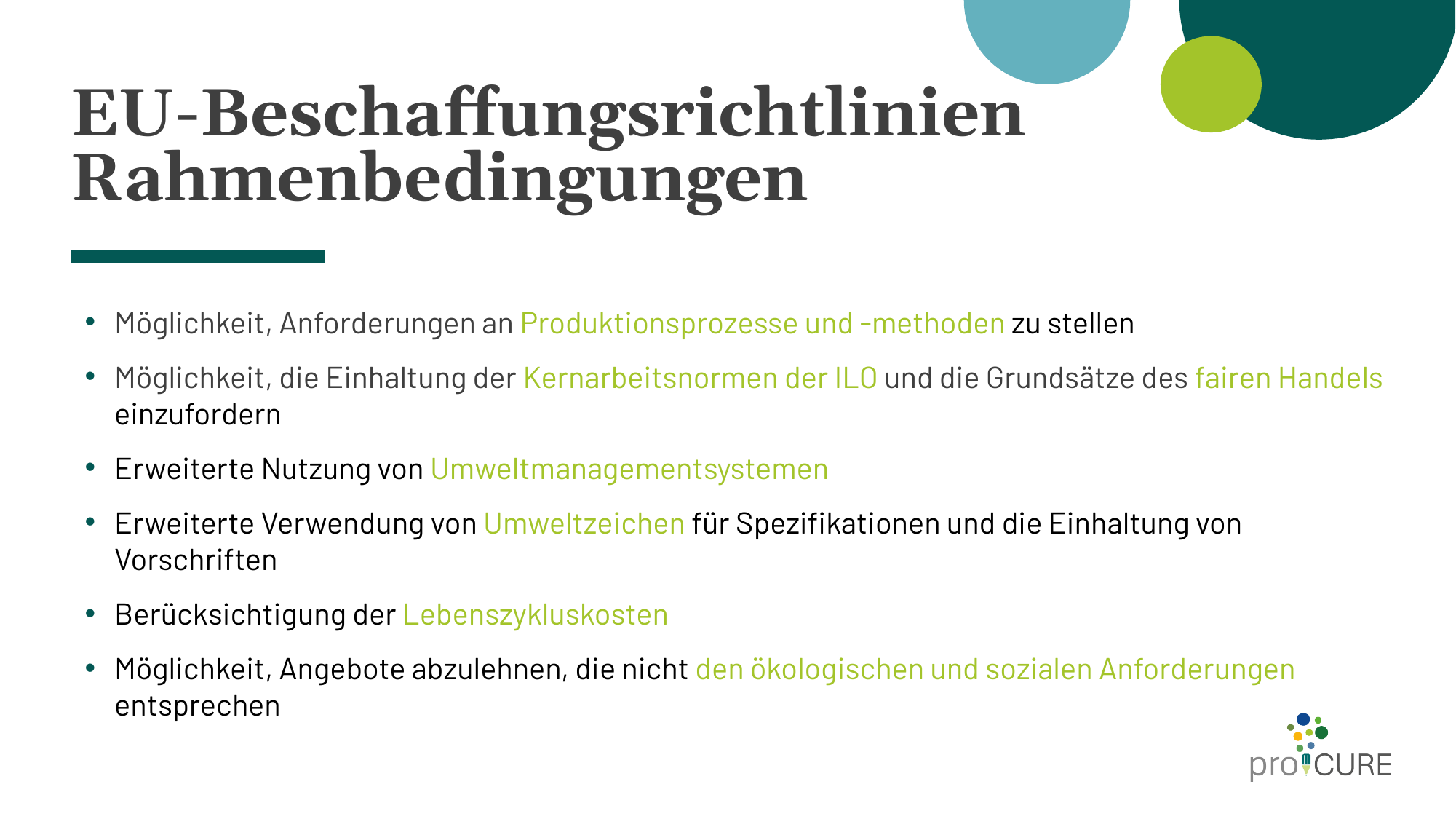

# EU-Beschaffungsrichtlinien  Rahmenbedingungen
Möglichkeit, Anforderungen an Produktionsprozesse und -methoden zu stellen
Möglichkeit, die Einhaltung der Kernarbeitsnormen der ILO und die Grundsätze des fairen Handels einzufordern
Erweiterte Nutzung von Umweltmanagementsystemen
Erweiterte Verwendung von Umweltzeichen für Spezifikationen und die Einhaltung von Vorschriften
Berücksichtigung der Lebenszykluskosten
Möglichkeit, Angebote abzulehnen, die nicht den ökologischen und sozialen Anforderungen entsprechen